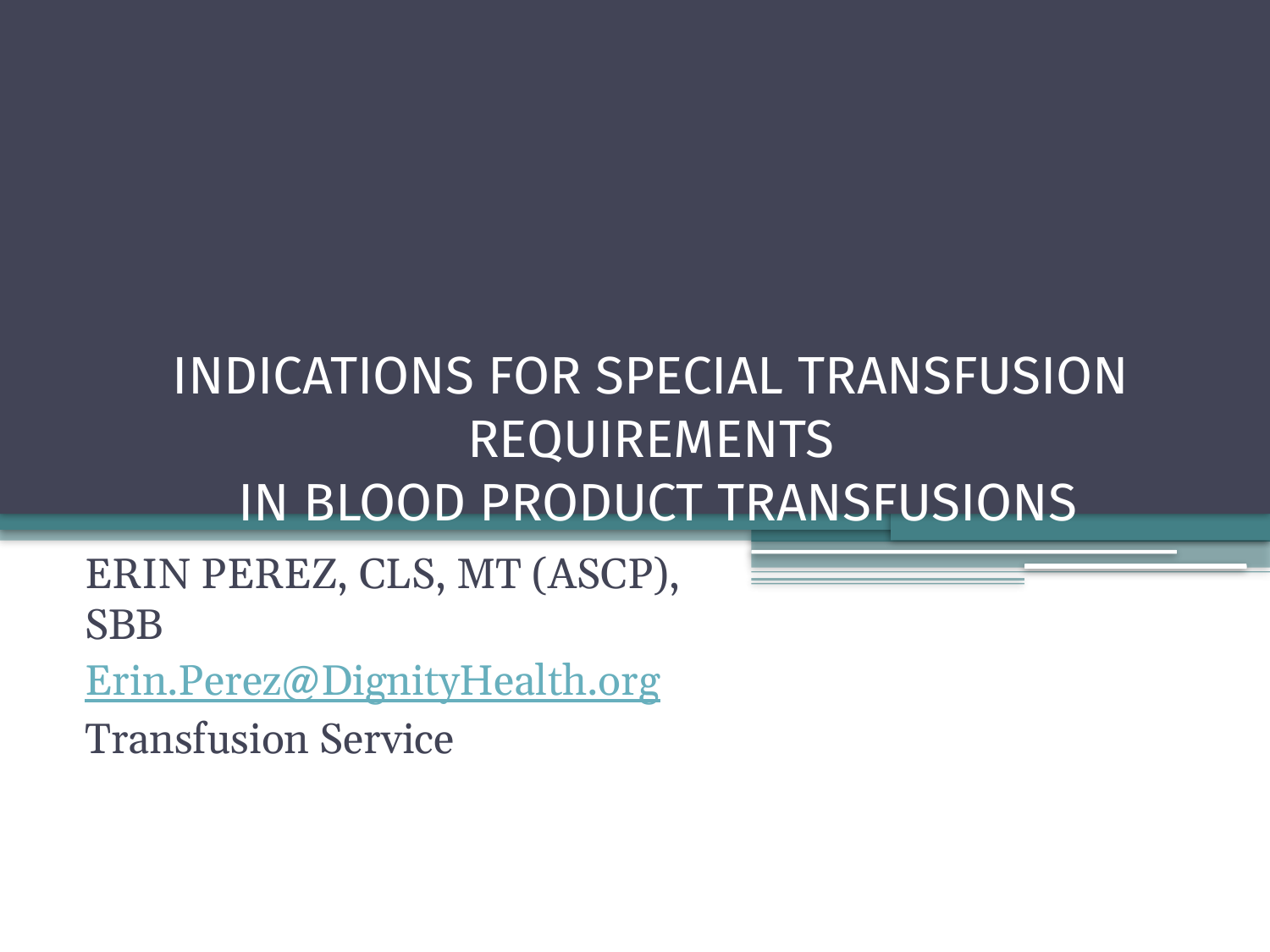

# INDICATIONS FOR SPECIAL TRANSFUSION REQUIREMENTS IN BLOOD PRODUCT TRANSFUSIONS
ERIN PEREZ, CLS, MT (ASCP), SBB
Erin.Perez@DignityHealth.org
Transfusion Service